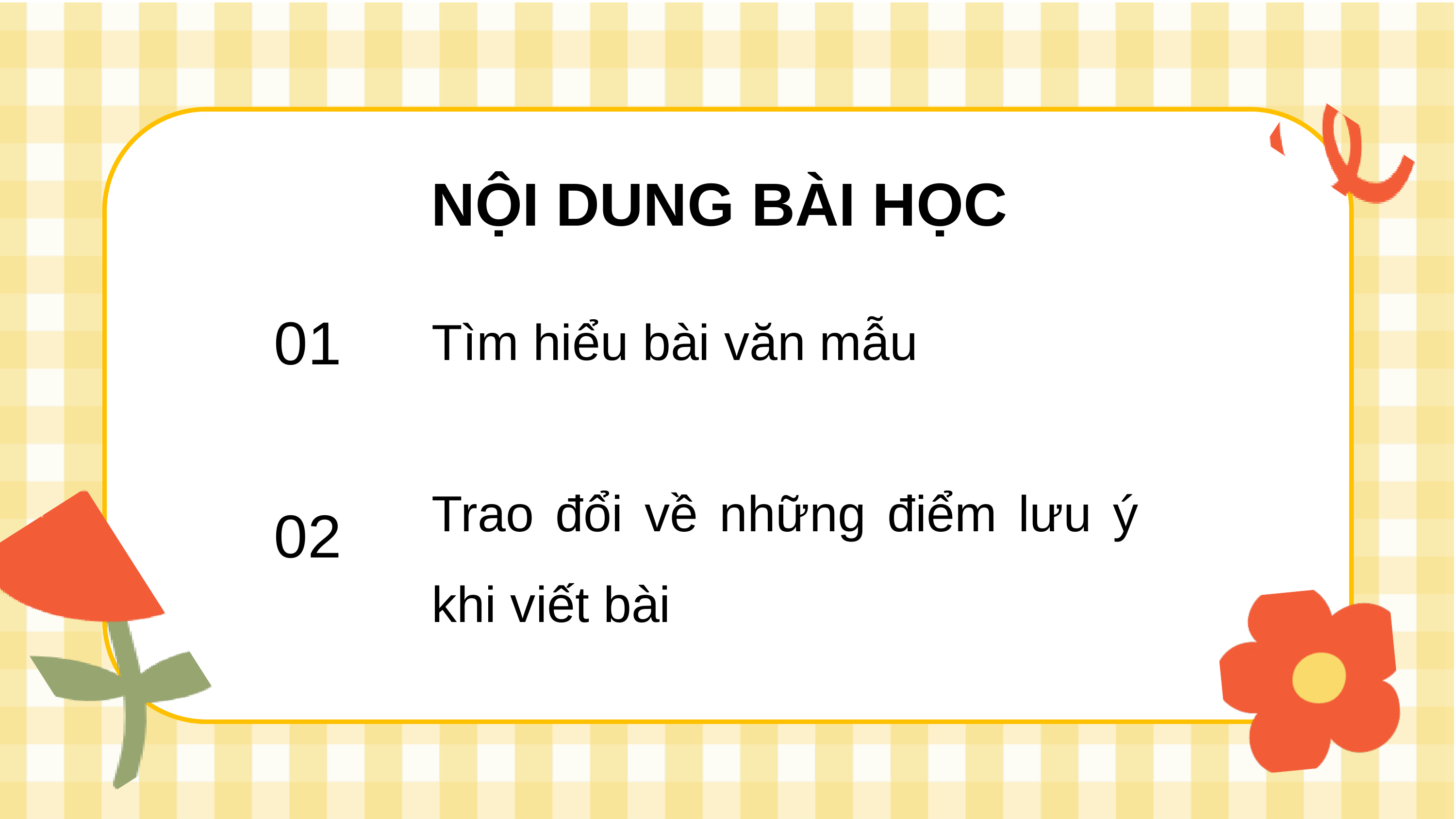

NỘI DUNG BÀI HỌC
01
Tìm hiểu bài văn mẫu
Trao đổi về những điểm lưu ý khi viết bài
02